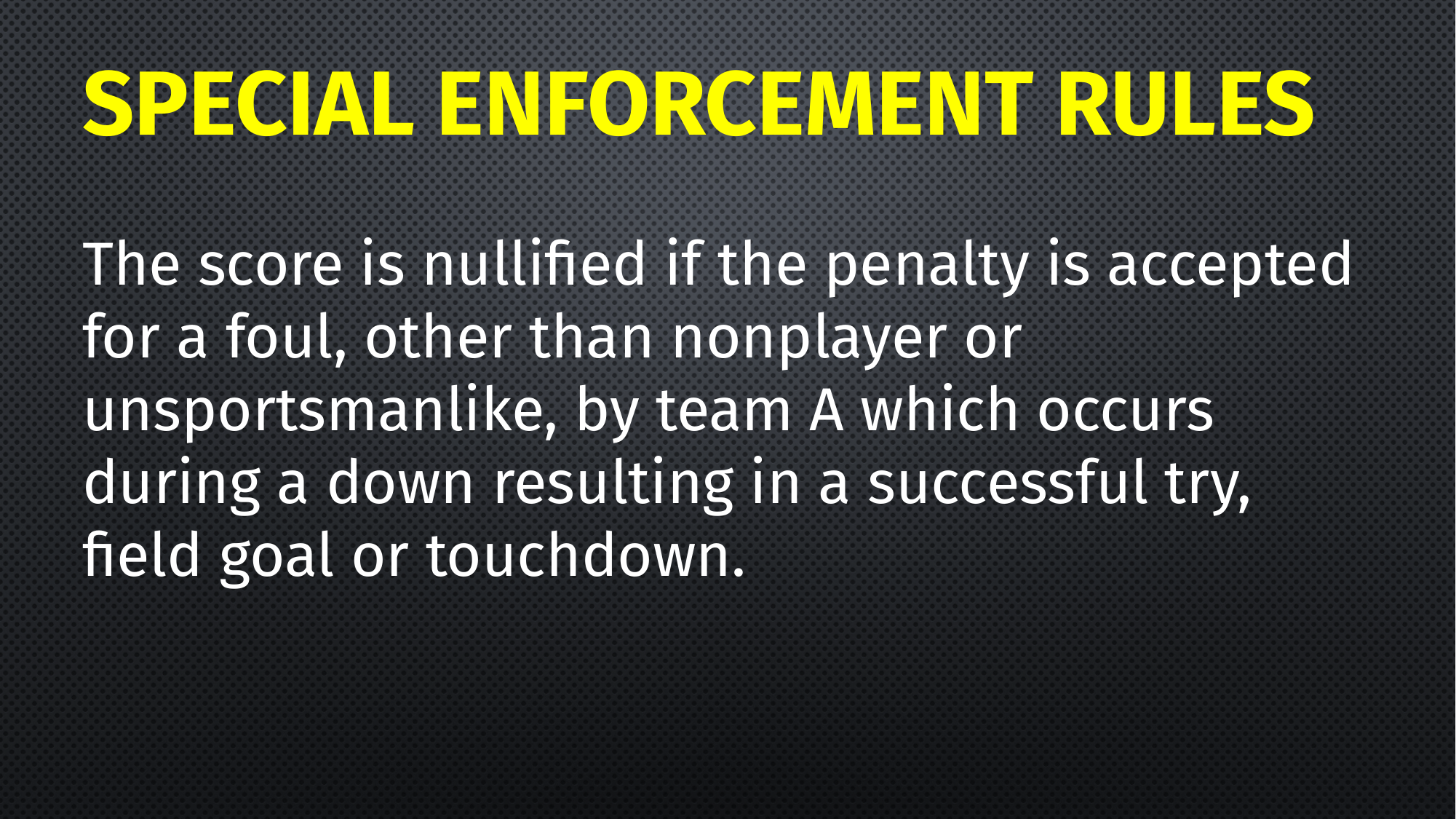

SPECIAL ENFORCEMENT RULES
The score is nullified if the penalty is accepted for a foul, other than nonplayer or unsportsmanlike, by team A which occurs during a down resulting in a successful try, field goal or touchdown.